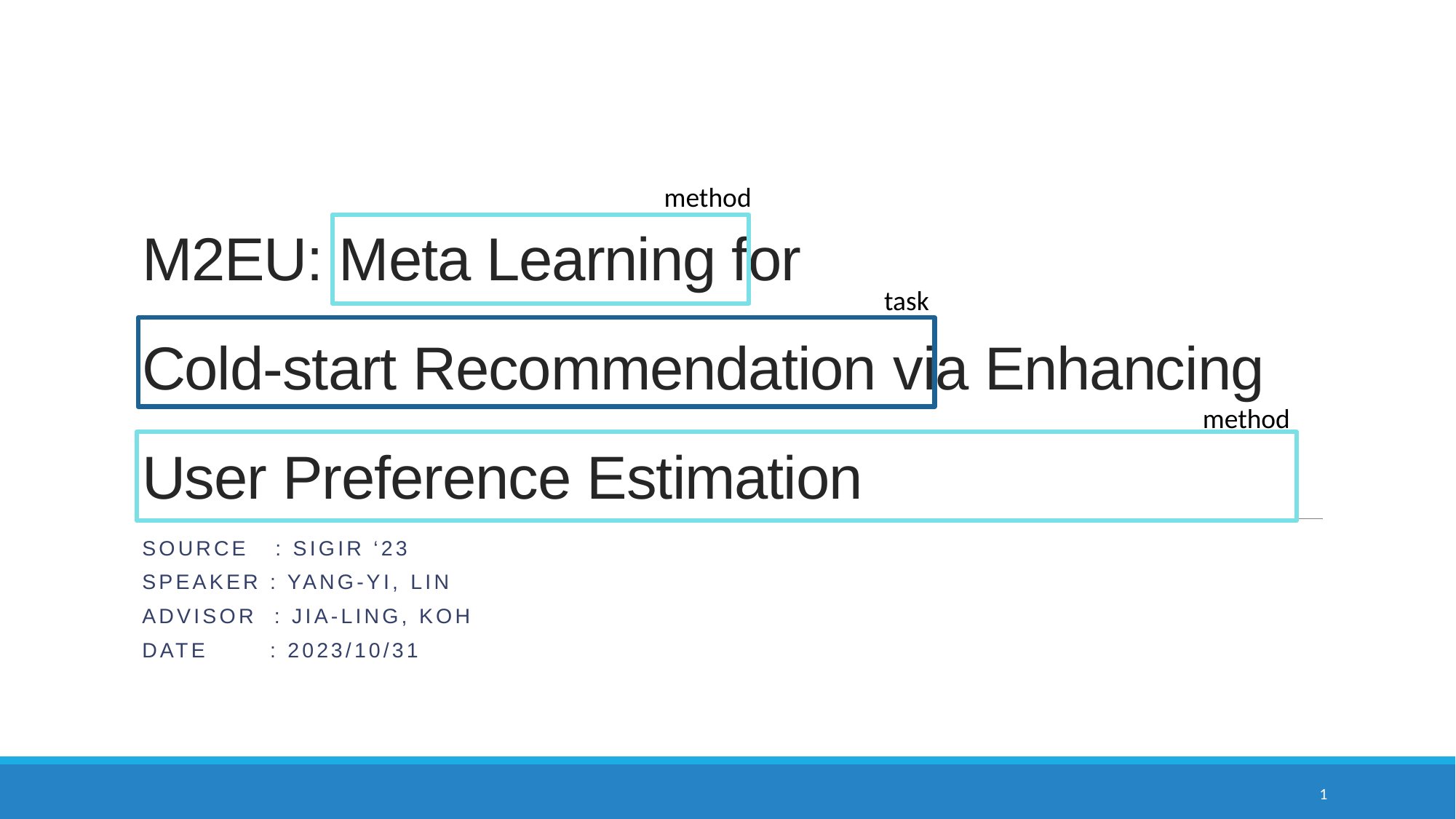

# M2EU: Meta Learning for Cold-start Recommendation via Enhancing User Preference Estimation
method

task

method

Source   : SIGIR ‘23
Speaker : yang-YI, LIN
Advisor  : Jia-Ling, Koh
Date       : 2023/10/31

1